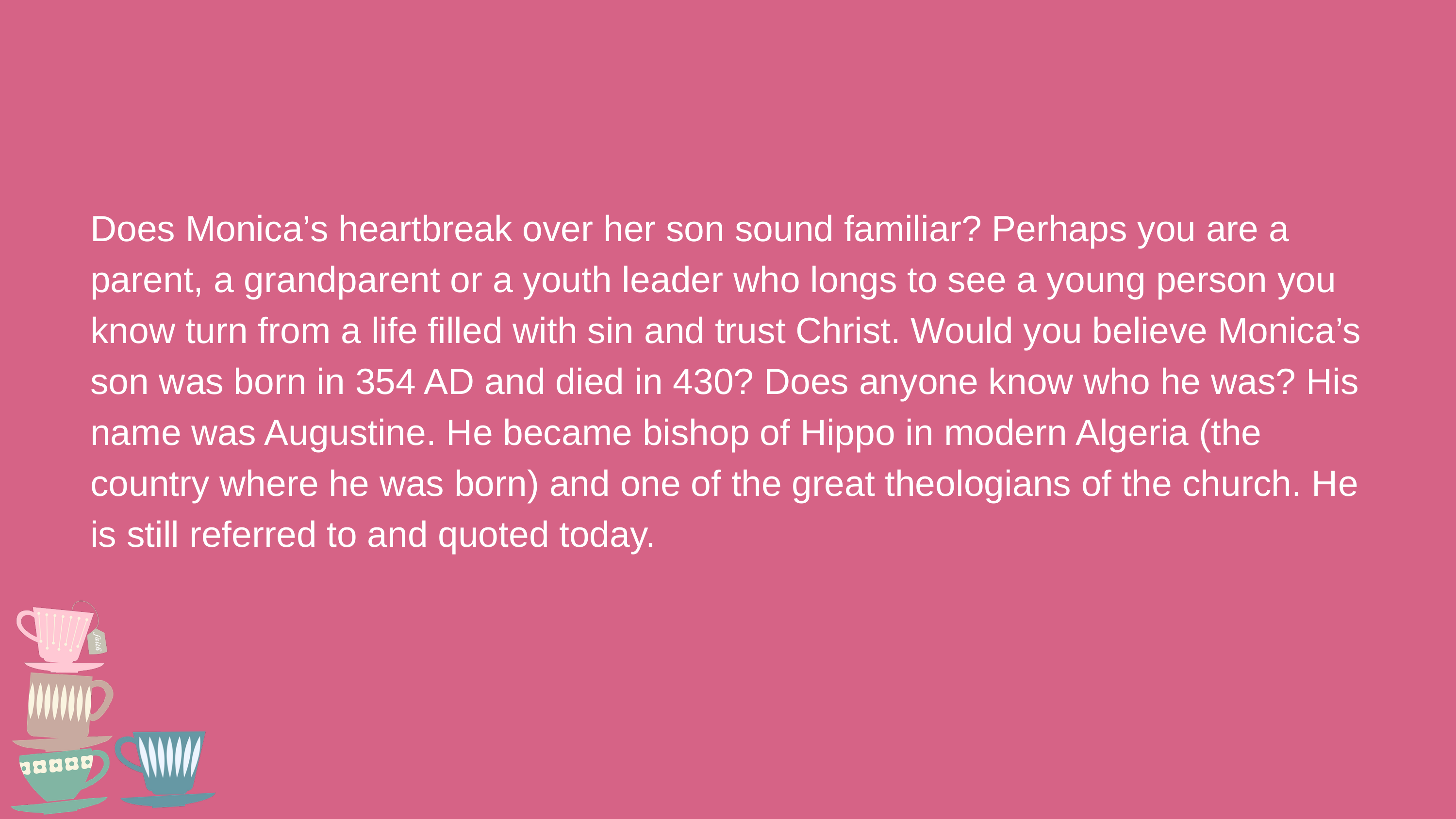

Does Monica’s heartbreak over her son sound familiar? Perhaps you are a parent, a grandparent or a youth leader who longs to see a young person you know turn from a life filled with sin and trust Christ. Would you believe Monica’s son was born in 354 AD and died in 430? Does anyone know who he was? His name was Augustine. He became bishop of Hippo in modern Algeria (the country where he was born) and one of the great theologians of the church. He is still referred to and quoted today.